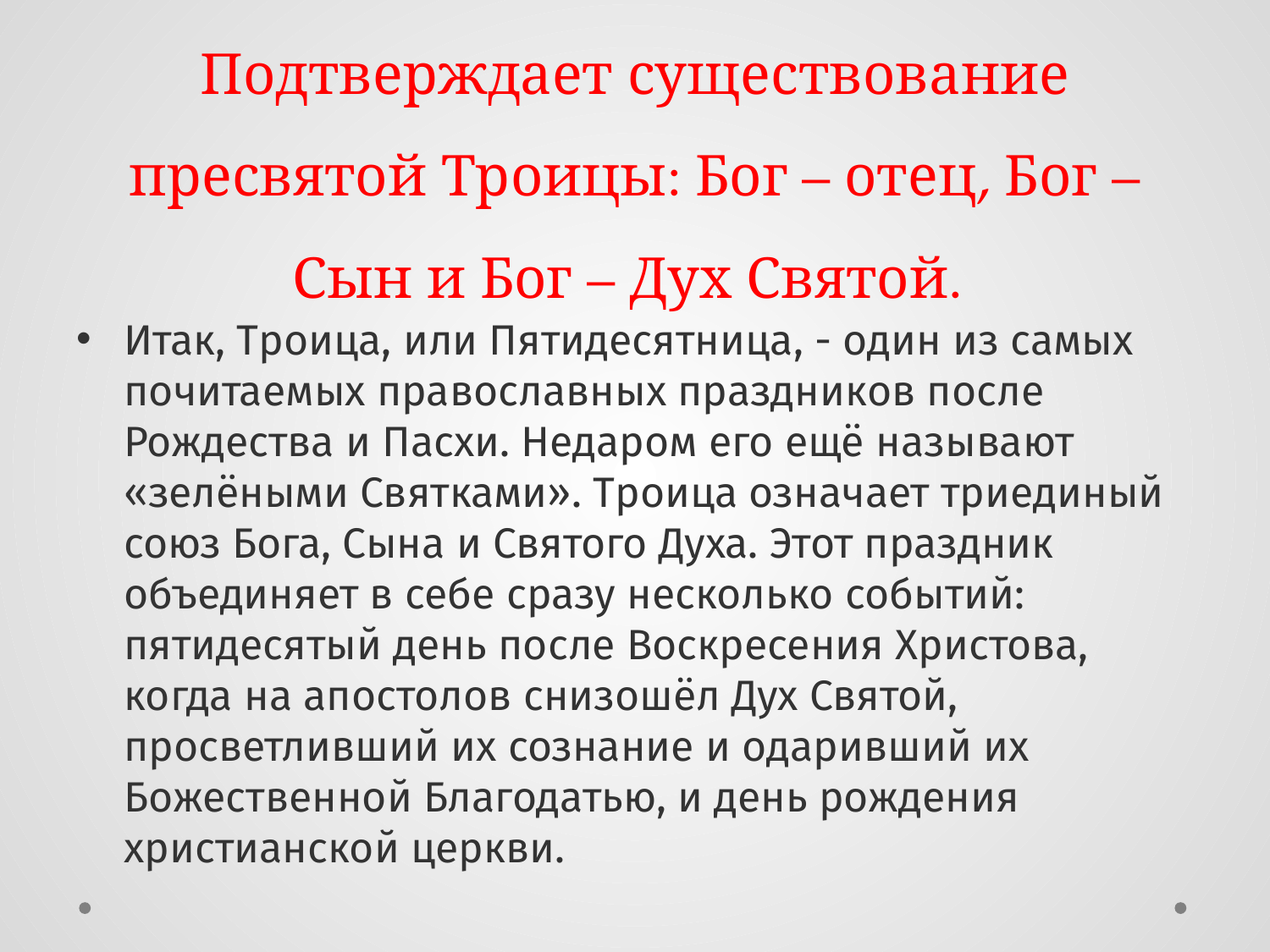

# Подтверждает существование пресвятой Троицы: Бог – отец, Бог – Сын и Бог – Дух Святой.
Итак, Троица, или Пятидесятница, - один из самых почитаемых православных праздников после Рождества и Пасхи. Недаром его ещё называют «зелёными Святками». Троица означает триединый союз Бога, Сына и Святого Духа. Этот праздник объединяет в себе сразу несколько событий: пятидесятый день после Воскресения Христова, когда на апостолов снизошёл Дух Святой, просветливший их сознание и одаривший их Божественной Благодатью, и день рождения христианской церкви.